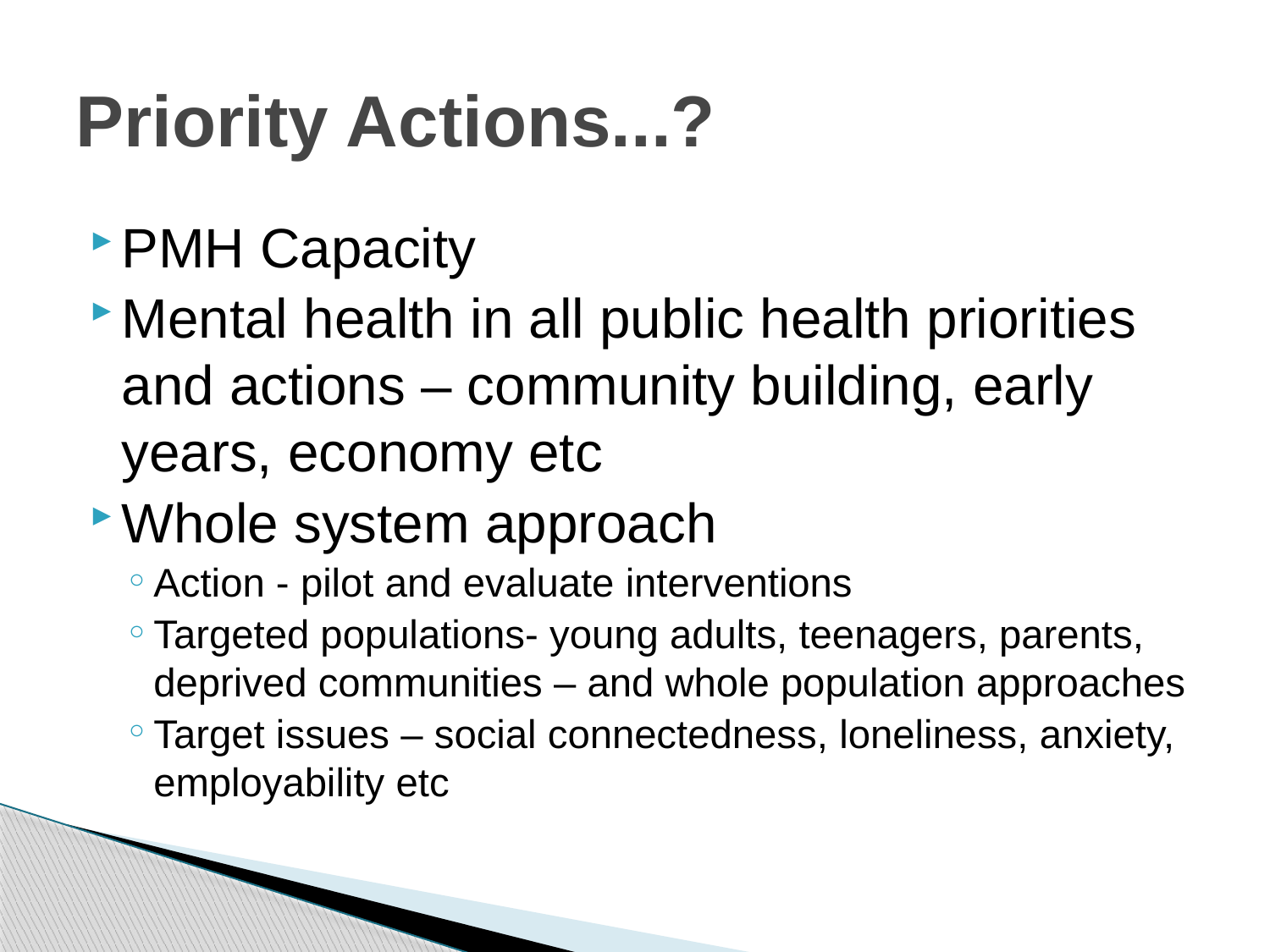

# Priority Actions...?
PMH Capacity
Mental health in all public health priorities and actions – community building, early years, economy etc
Whole system approach
Action - pilot and evaluate interventions
Targeted populations- young adults, teenagers, parents, deprived communities – and whole population approaches
Target issues – social connectedness, loneliness, anxiety, employability etc